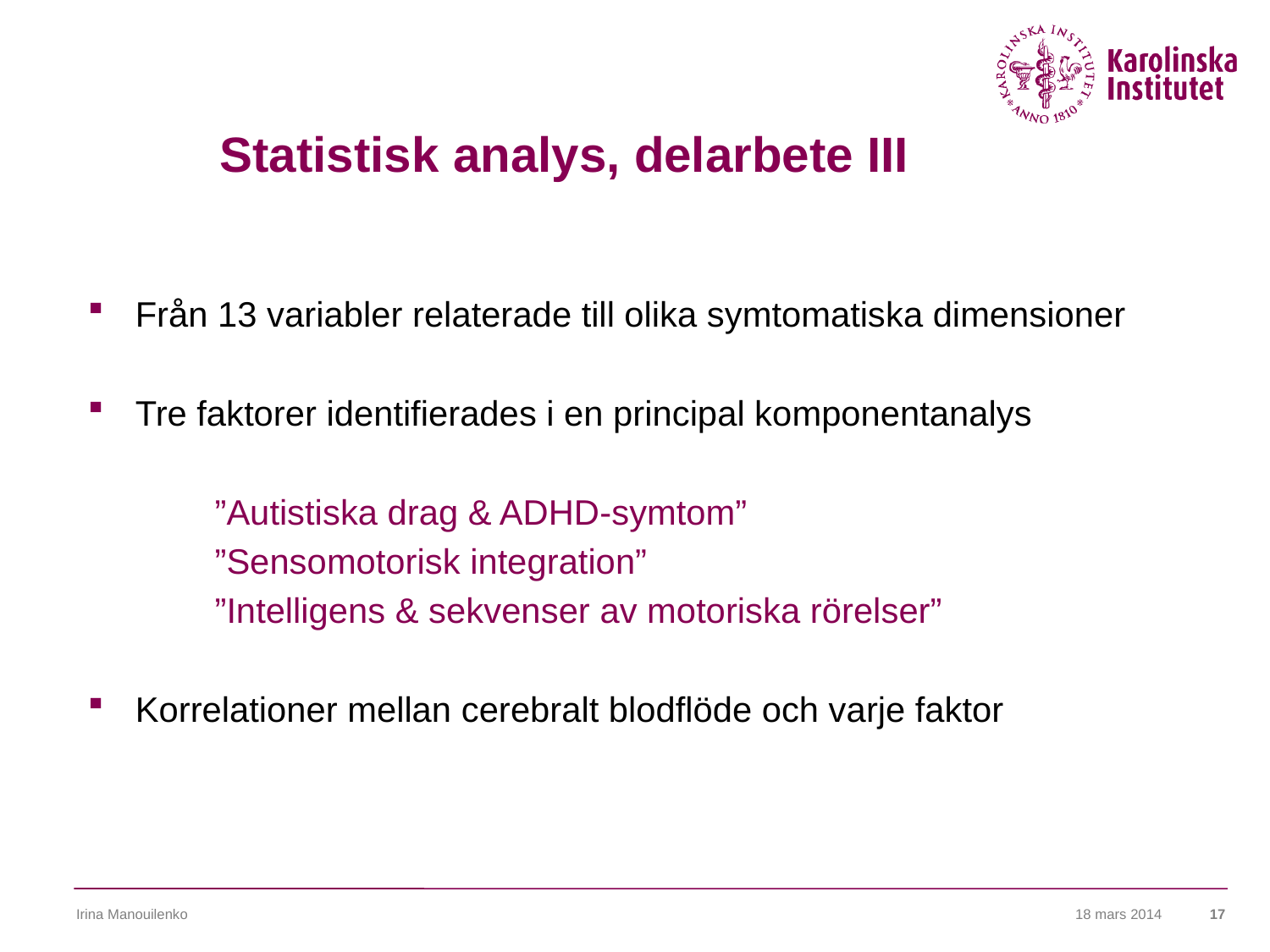

Statistisk analys, delarbete III

Från 13 variabler relaterade till olika symtomatiska dimensioner

Tre faktorer identifierades i en principal komponentanalys

”Autistiska drag & ADHD-symtom”
”Sensomotorisk integration”
”Intelligens & sekvenser av motoriska rörelser”

Korrelationer mellan cerebralt blodflöde och varje faktor

Irina Manouilenko
18 mars 2014
17